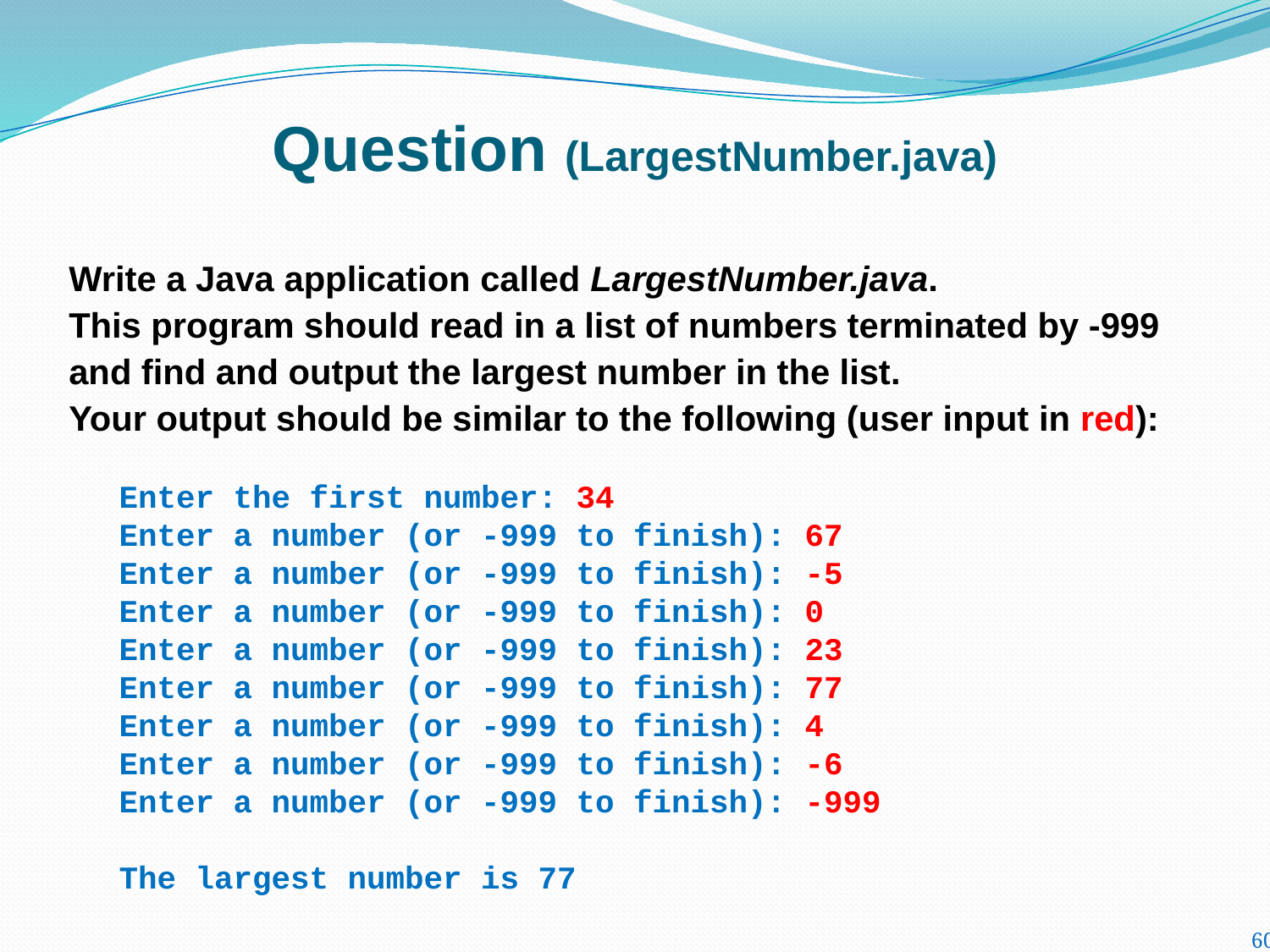

# Question (LargestNumber.java)
Write a Java application called LargestNumber.java.
This program should read in a list of numbers terminated by -999 and find and output the largest number in the list.
Your output should be similar to the following (user input in red):

	Enter the first number: 34
	Enter a number (or -999 to finish): 67
	Enter a number (or -999 to finish): -5
	Enter a number (or -999 to finish): 0
	Enter a number (or -999 to finish): 23
	Enter a number (or -999 to finish): 77
	Enter a number (or -999 to finish): 4
	Enter a number (or -999 to finish): -6
	Enter a number (or -999 to finish): -999

	The largest number is 77
60